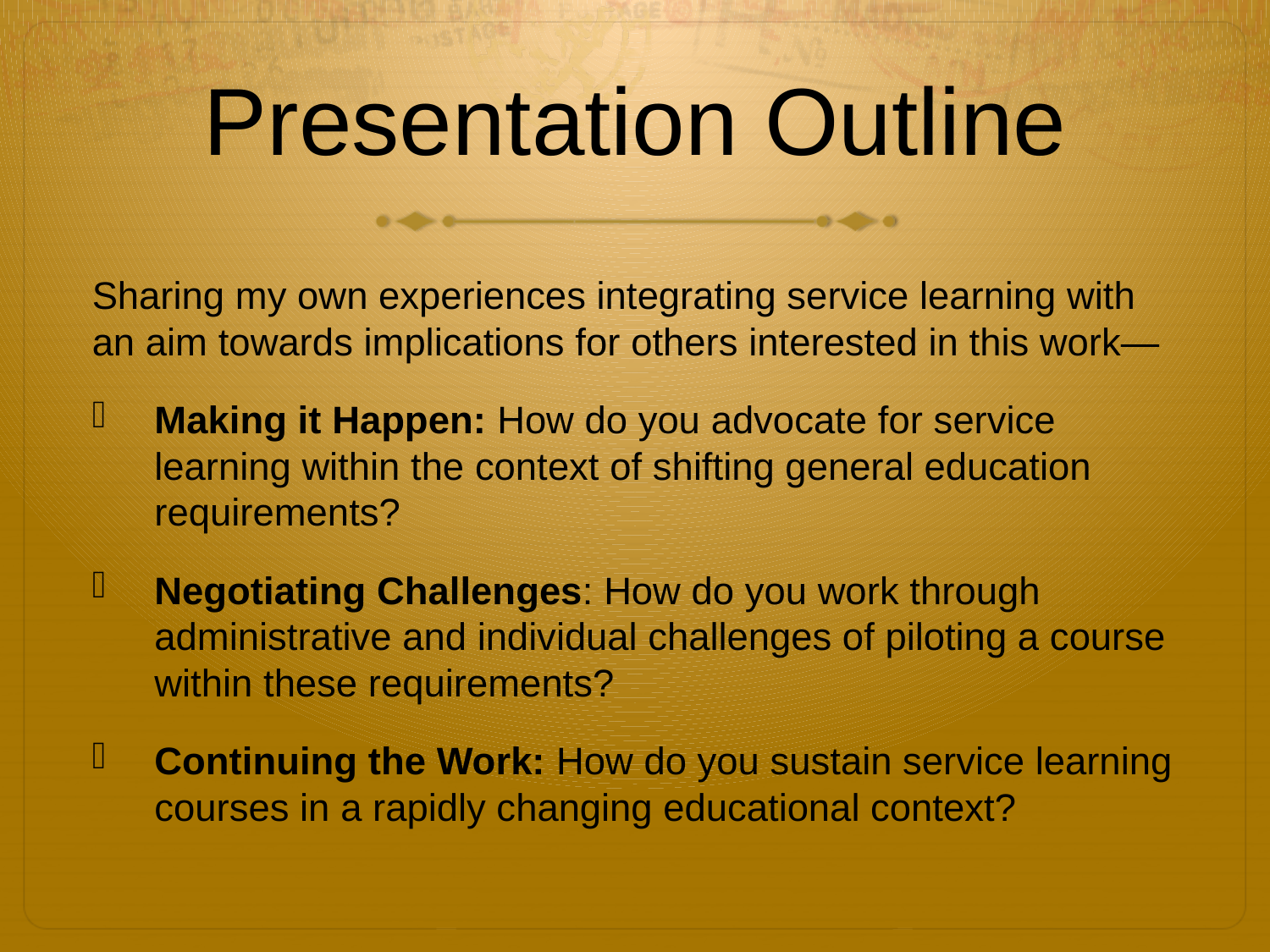

# Presentation Outline
Sharing my own experiences integrating service learning with an aim towards implications for others interested in this work—
Making it Happen: How do you advocate for service learning within the context of shifting general education requirements?
Negotiating Challenges: How do you work through administrative and individual challenges of piloting a course within these requirements?
Continuing the Work: How do you sustain service learning courses in a rapidly changing educational context?